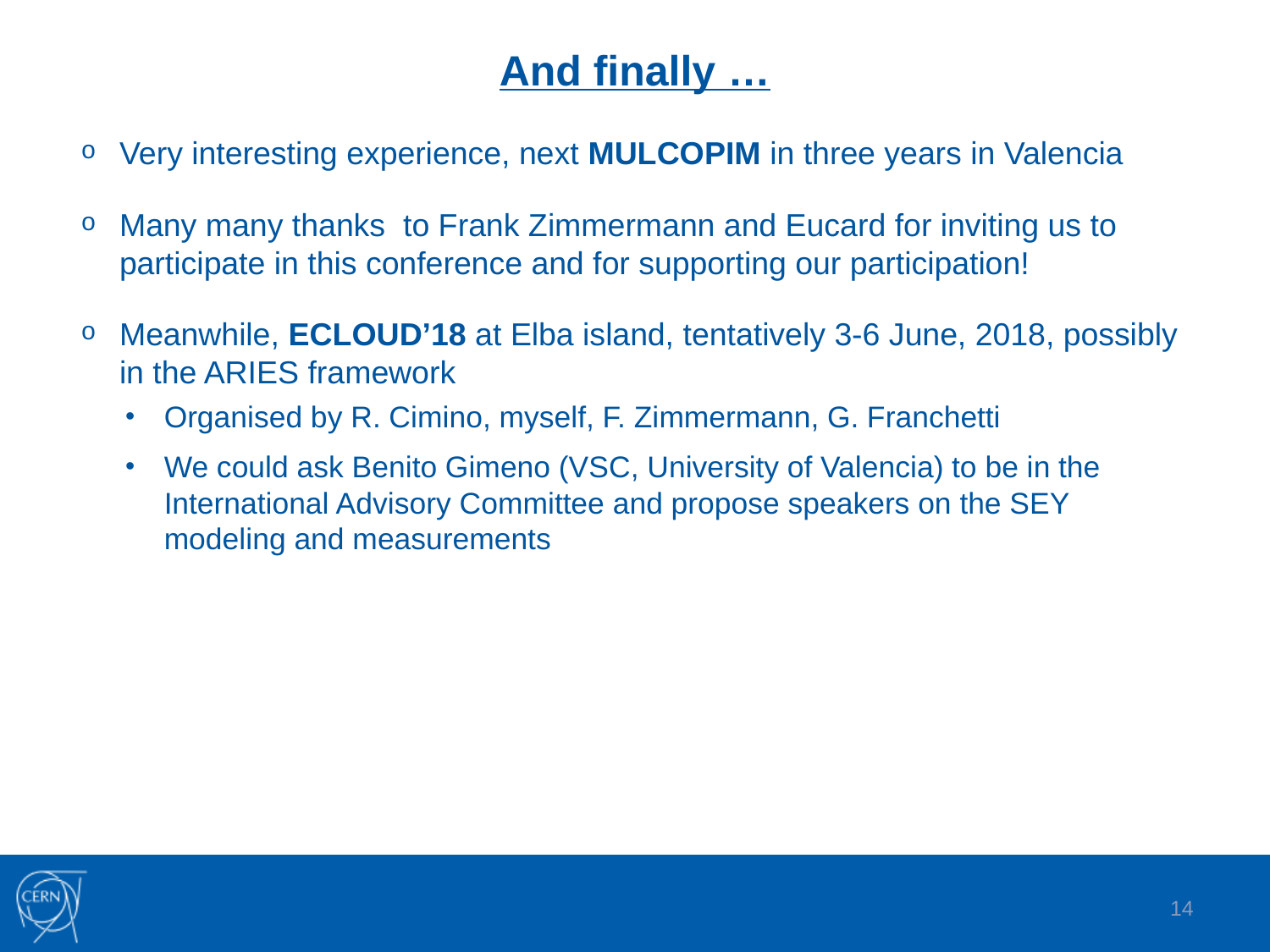

# And finally …
Very interesting experience, next MULCOPIM in three years in Valencia
Many many thanks  to Frank Zimmermann and Eucard for inviting us to participate in this conference and for supporting our participation!
Meanwhile, ECLOUD’18 at Elba island, tentatively 3-6 June, 2018, possibly in the ARIES framework
Organised by R. Cimino, myself, F. Zimmermann, G. Franchetti
We could ask Benito Gimeno (VSC, University of Valencia) to be in the International Advisory Committee and propose speakers on the SEY modeling and measurements
14